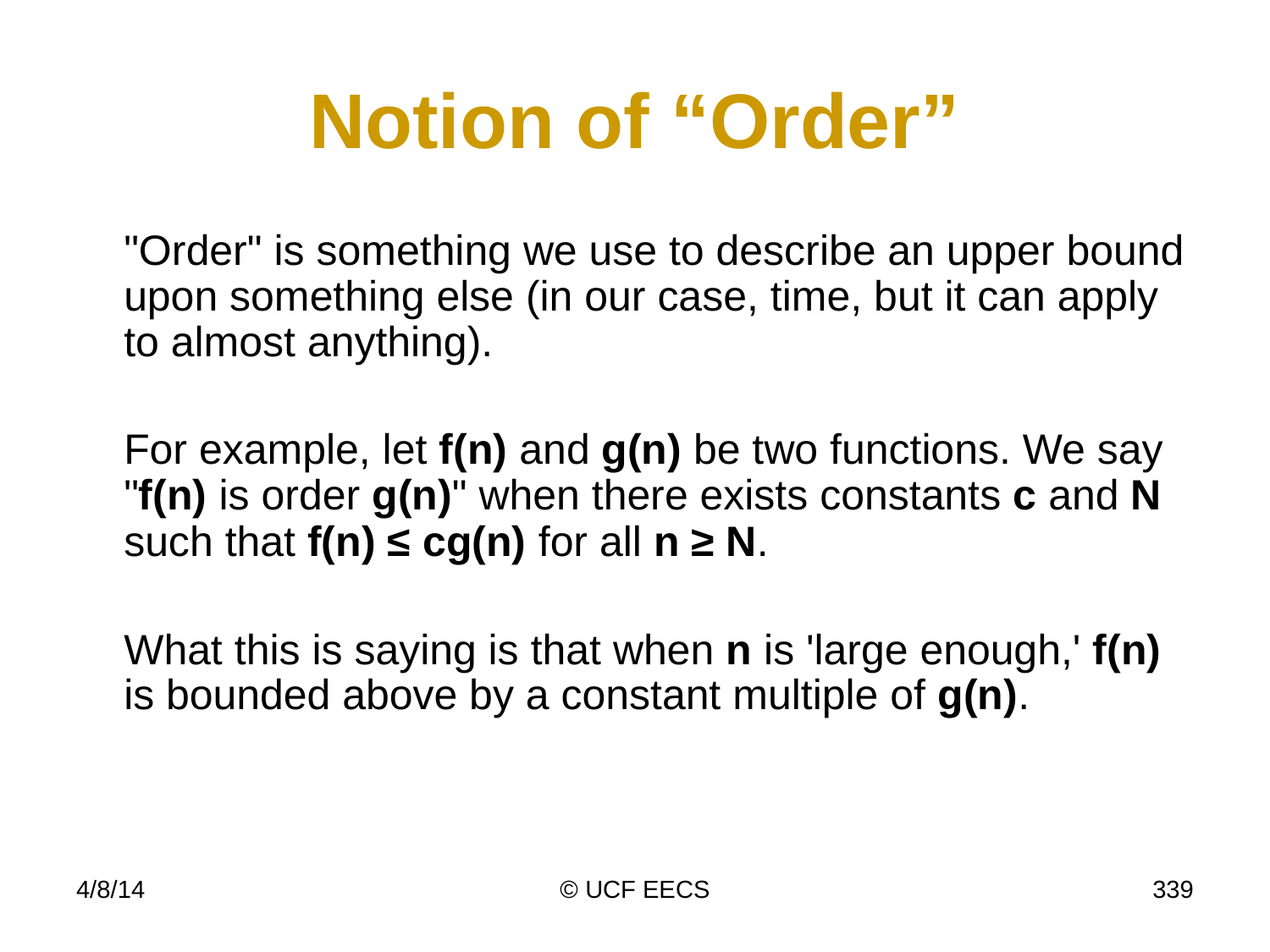

# Notion of “Order”
	"Order" is something we use to describe an upper bound upon something else (in our case, time, but it can apply to almost anything).

	For example, let f(n) and g(n) be two functions. We say "f(n) is order g(n)" when there exists constants c and N such that f(n) ≤ cg(n) for all n ≥ N.

	What this is saying is that when n is 'large enough,' f(n) is bounded above by a constant multiple of g(n).
4/8/14
© UCF EECS
339